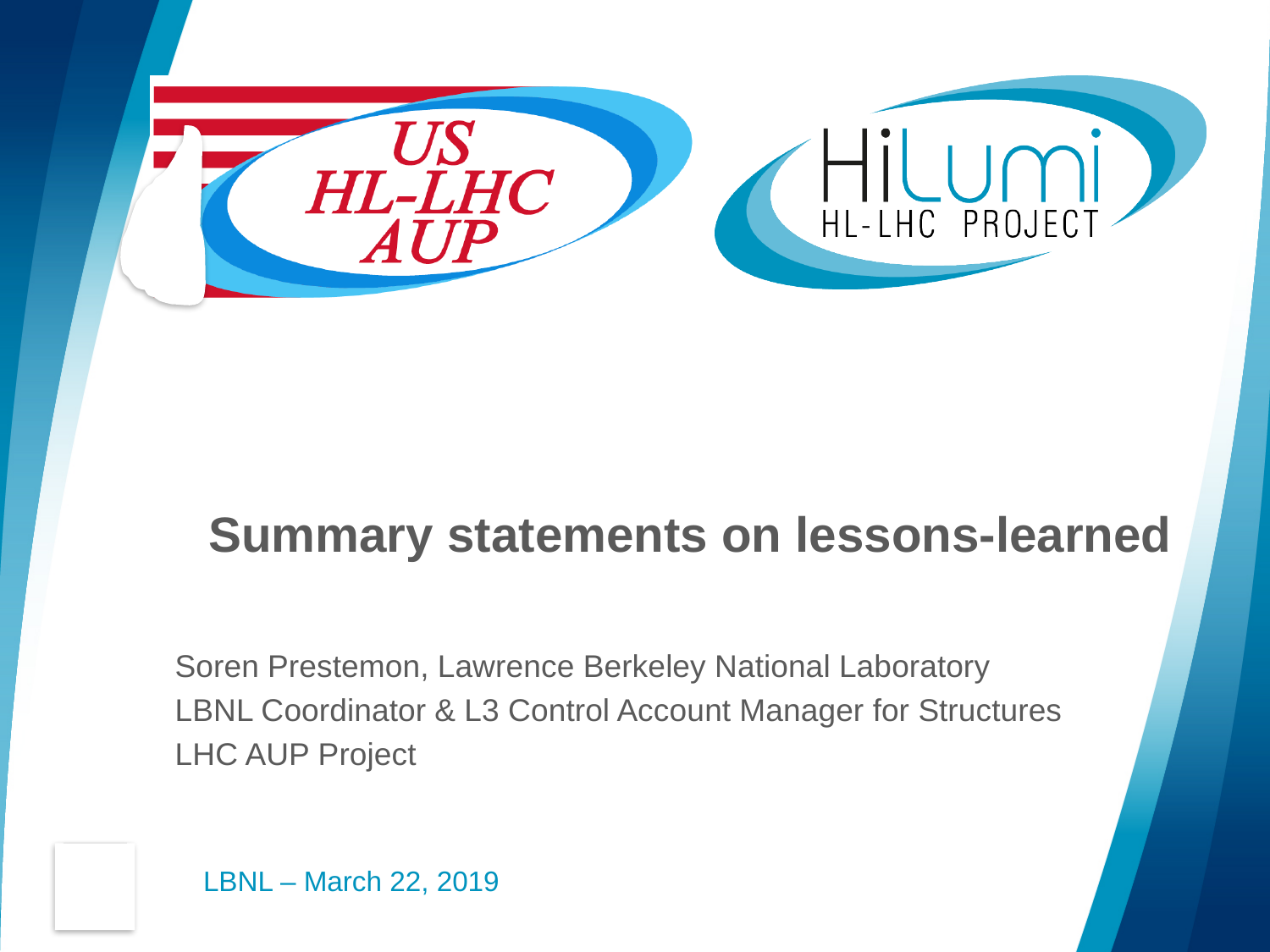

# Summary statements on lessons-learned
Soren Prestemon, Lawrence Berkeley National Laboratory
LBNL Coordinator & L3 Control Account Manager for Structures
LHC AUP Project

LBNL – March 22, 2019